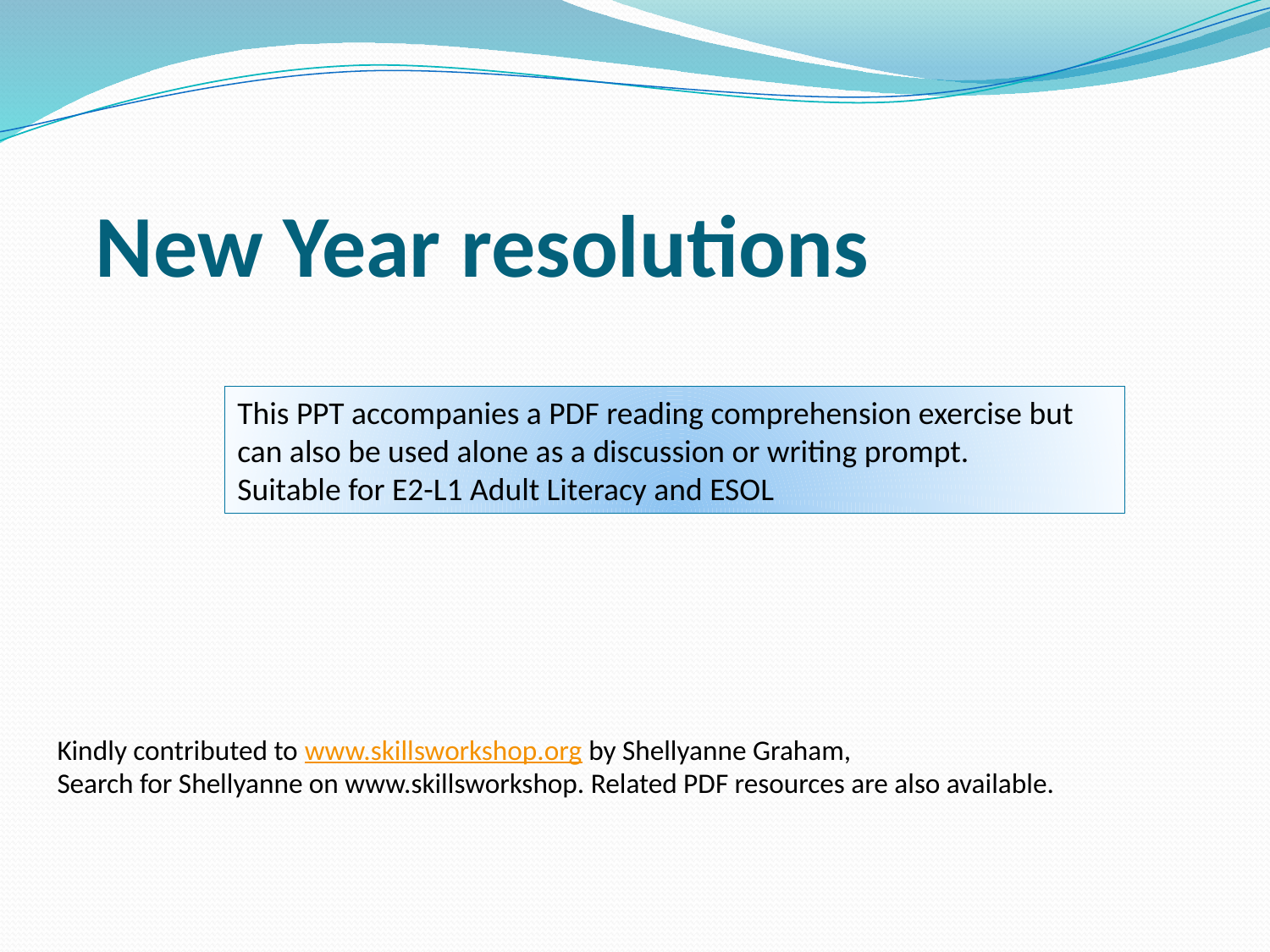

# New Year resolutions
This PPT accompanies a PDF reading comprehension exercise but can also be used alone as a discussion or writing prompt.
Suitable for E2-L1 Adult Literacy and ESOL
Kindly contributed to www.skillsworkshop.org by Shellyanne Graham,
Search for Shellyanne on www.skillsworkshop. Related PDF resources are also available.